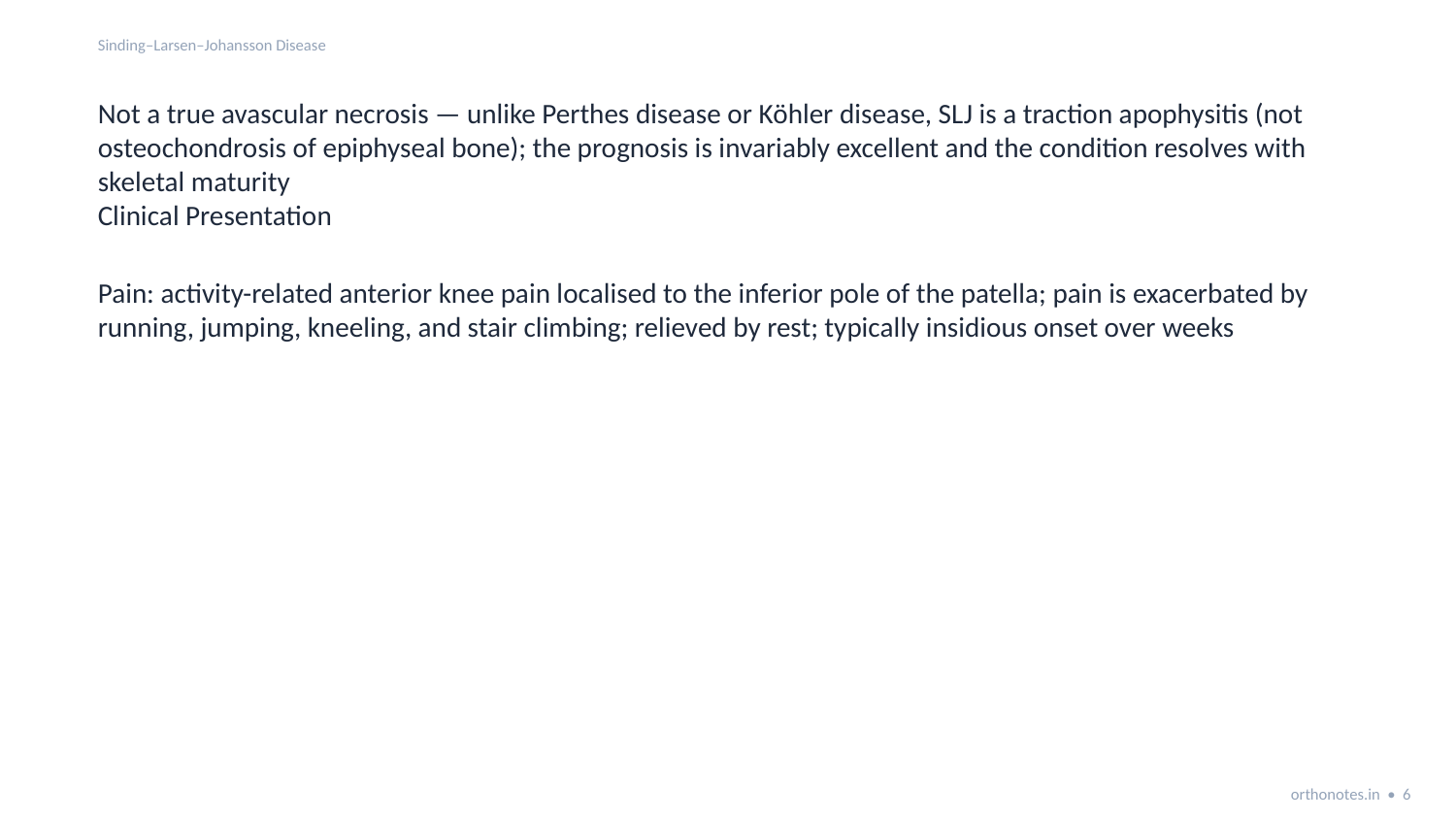

Sinding–Larsen–Johansson Disease
Not a true avascular necrosis — unlike Perthes disease or Köhler disease, SLJ is a traction apophysitis (not osteochondrosis of epiphyseal bone); the prognosis is invariably excellent and the condition resolves with skeletal maturity
Clinical Presentation
Pain: activity-related anterior knee pain localised to the inferior pole of the patella; pain is exacerbated by running, jumping, kneeling, and stair climbing; relieved by rest; typically insidious onset over weeks
orthonotes.in  •  6